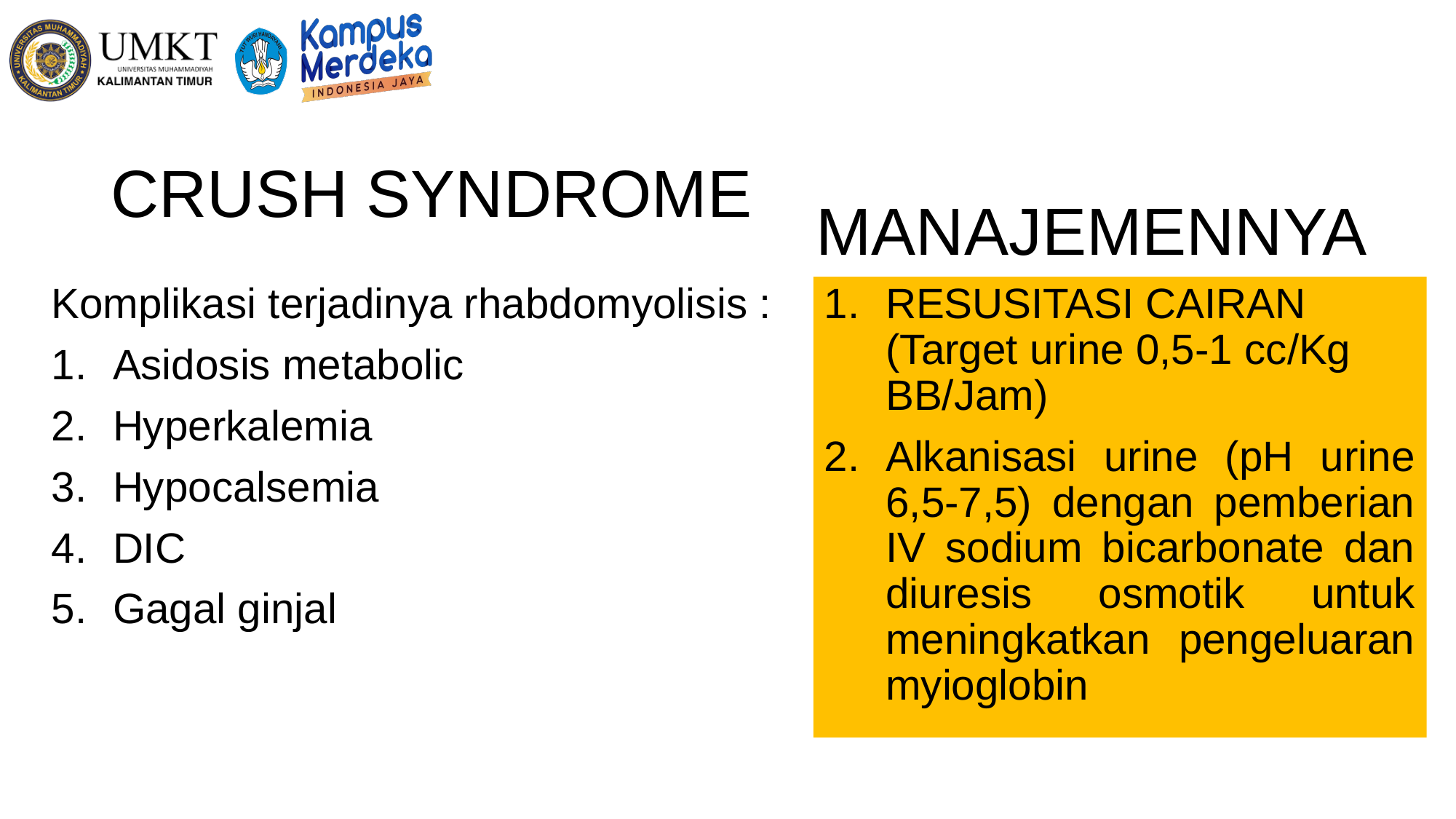

# CRUSH SYNDROME
MANAJEMENNYA
Komplikasi terjadinya rhabdomyolisis :
Asidosis metabolic
Hyperkalemia
Hypocalsemia
DIC
Gagal ginjal

RESUSITASI CAIRAN (Target urine 0,5-1 cc/Kg BB/Jam)
Alkanisasi urine (pH urine 6,5-7,5) dengan pemberian IV sodium bicarbonate dan diuresis osmotik untuk meningkatkan pengeluaran myioglobin